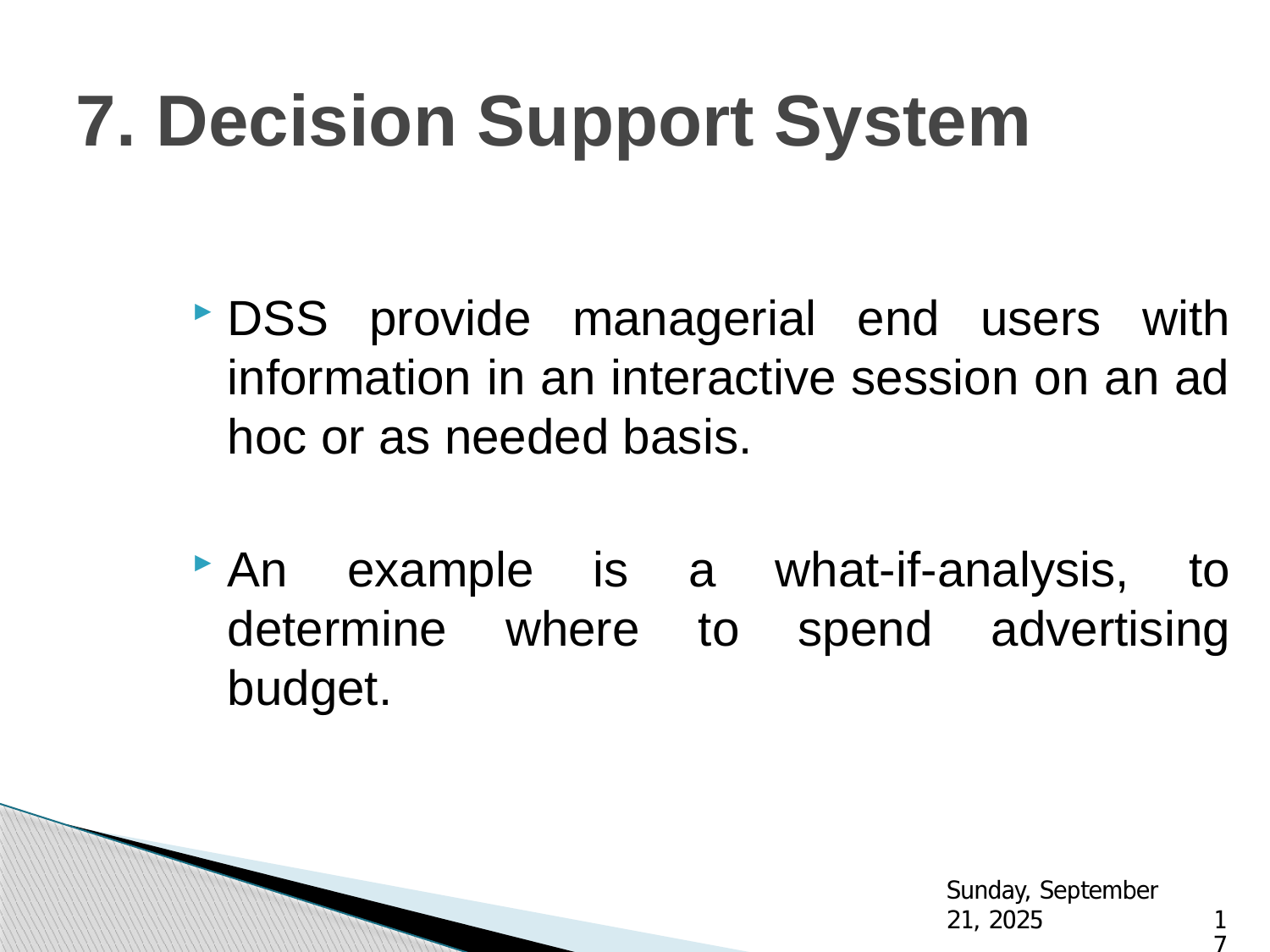

# 7. Decision Support System
DSS provide managerial end users with information in an interactive session on an ad hoc or as needed basis.

An example is a what-if-analysis, to determine where to spend advertising budget.

Sunday, September 21, 2025
17